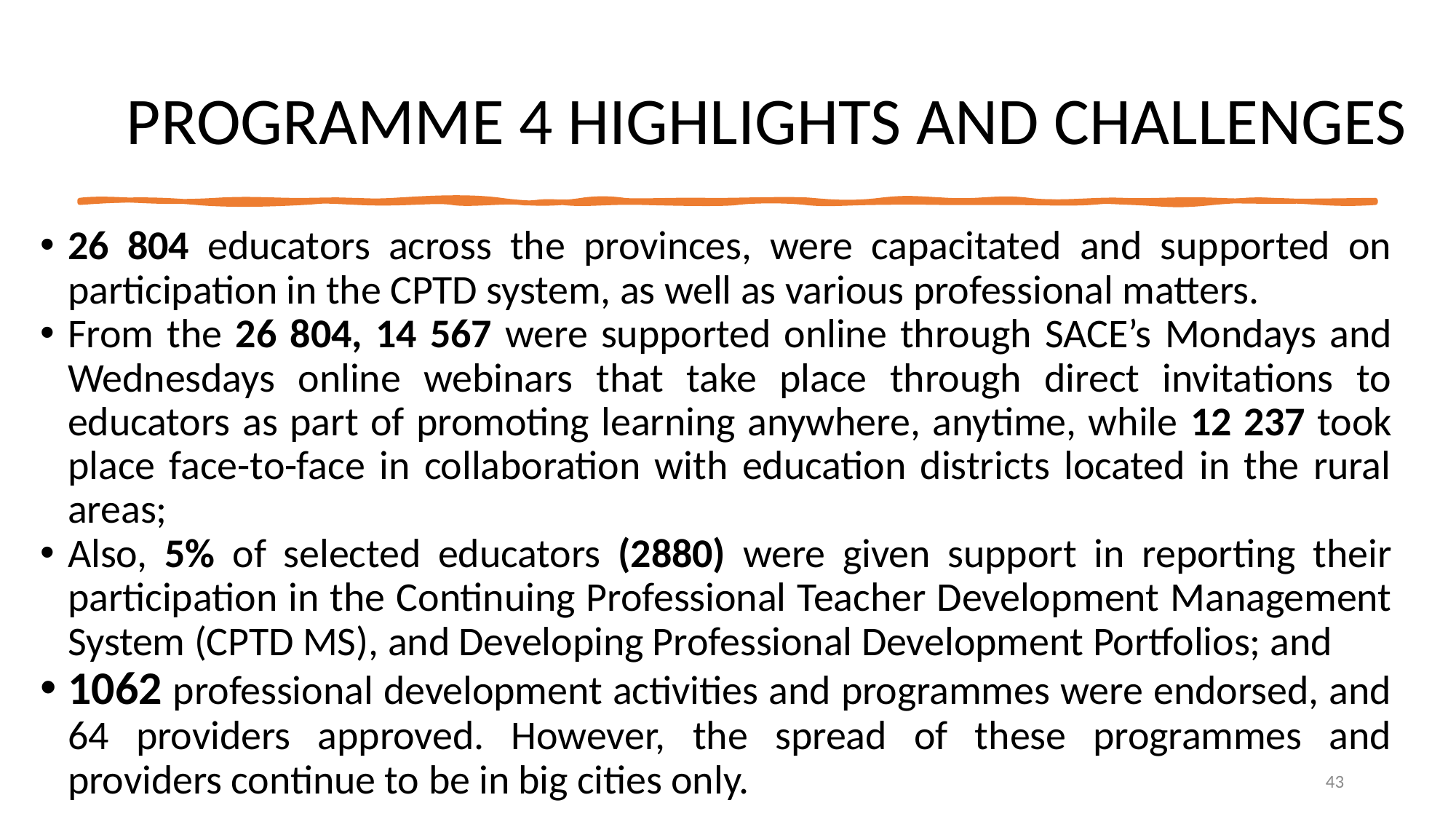

PROGRAMME 4 HIGHLIGHTS AND CHALLENGES

26 804 educators across the provinces, were capacitated and supported on participation in the CPTD system, as well as various professional matters.
From the 26 804, 14 567 were supported online through SACE’s Mondays and Wednesdays online webinars that take place through direct invitations to educators as part of promoting learning anywhere, anytime, while 12 237 took place face-to-face in collaboration with education districts located in the rural areas;
Also, 5% of selected educators (2880) were given support in reporting their participation in the Continuing Professional Teacher Development Management System (CPTD MS), and Developing Professional Development Portfolios; and
1062 professional development activities and programmes were endorsed, and 64 providers approved. However, the spread of these programmes and providers continue to be in big cities only.

43